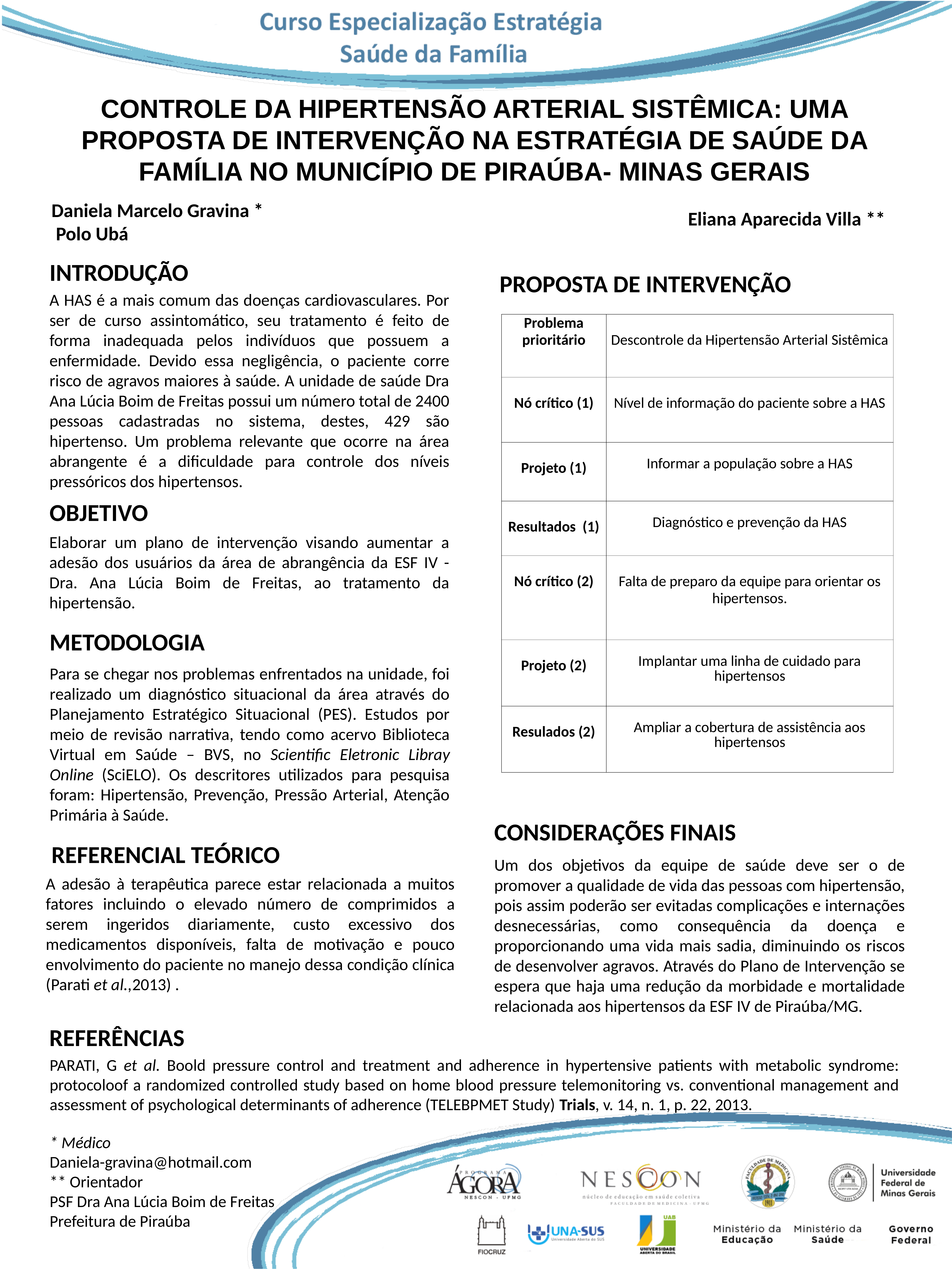

CONTROLE DA HIPERTENSÃO ARTERIAL SISTÊMICA: UMA PROPOSTA DE INTERVENÇÃO NA ESTRATÉGIA DE SAÚDE DA FAMÍLIA NO MUNICÍPIO DE PIRAÚBA- MINAS GERAIS
Daniela Marcelo Gravina *
 Polo Ubá
Eliana Aparecida Villa **
INTRODUÇÃO
PROPOSTA DE INTERVENÇÃO
A HAS é a mais comum das doenças cardiovasculares. Por ser de curso assintomático, seu tratamento é feito de forma inadequada pelos indivíduos que possuem a enfermidade. Devido essa negligência, o paciente corre risco de agravos maiores à saúde. A unidade de saúde Dra Ana Lúcia Boim de Freitas possui um número total de 2400 pessoas cadastradas no sistema, destes, 429 são hipertenso. Um problema relevante que ocorre na área abrangente é a dificuldade para controle dos níveis pressóricos dos hipertensos.
| Problema prioritário | Descontrole da Hipertensão Arterial Sistêmica |
| --- | --- |
| Nó crítico (1) | Nível de informação do paciente sobre a HAS |
| Projeto (1) | Informar a população sobre a HAS |
| Resultados (1) | Diagnóstico e prevenção da HAS |
| Nó crítico (2) | Falta de preparo da equipe para orientar os hipertensos. |
| Projeto (2) | Implantar uma linha de cuidado para hipertensos |
| Resulados (2) | Ampliar a cobertura de assistência aos hipertensos |
OBJETIVO
Elaborar um plano de intervenção visando aumentar a adesão dos usuários da área de abrangência da ESF IV - Dra. Ana Lúcia Boim de Freitas, ao tratamento da hipertensão.
METODOLOGIA
Para se chegar nos problemas enfrentados na unidade, foi realizado um diagnóstico situacional da área através do Planejamento Estratégico Situacional (PES). Estudos por meio de revisão narrativa, tendo como acervo Biblioteca Virtual em Saúde – BVS, no Scientific Eletronic Libray Online (SciELO). Os descritores utilizados para pesquisa foram: Hipertensão, Prevenção, Pressão Arterial, Atenção Primária à Saúde.
CONSIDERAÇÕES FINAIS
REFERENCIAL TEÓRICO
Um dos objetivos da equipe de saúde deve ser o de promover a qualidade de vida das pessoas com hipertensão, pois assim poderão ser evitadas complicações e internações desnecessárias, como consequência da doença e proporcionando uma vida mais sadia, diminuindo os riscos de desenvolver agravos. Através do Plano de Intervenção se espera que haja uma redução da morbidade e mortalidade relacionada aos hipertensos da ESF IV de Piraúba/MG.
A adesão à terapêutica parece estar relacionada a muitos fatores incluindo o elevado número de comprimidos a serem ingeridos diariamente, custo excessivo dos medicamentos disponíveis, falta de motivação e pouco envolvimento do paciente no manejo dessa condição clínica (Parati et al.,2013) .
REFERÊNCIAS
PARATI, G et al. Boold pressure control and treatment and adherence in hypertensive patients with metabolic syndrome: protocoloof a randomized controlled study based on home blood pressure telemonitoring vs. conventional management and assessment of psychological determinants of adherence (TELEBPMET Study) Trials, v. 14, n. 1, p. 22, 2013.
* Médico
Daniela-gravina@hotmail.com
** Orientador
PSF Dra Ana Lúcia Boim de Freitas
Prefeitura de Piraúba